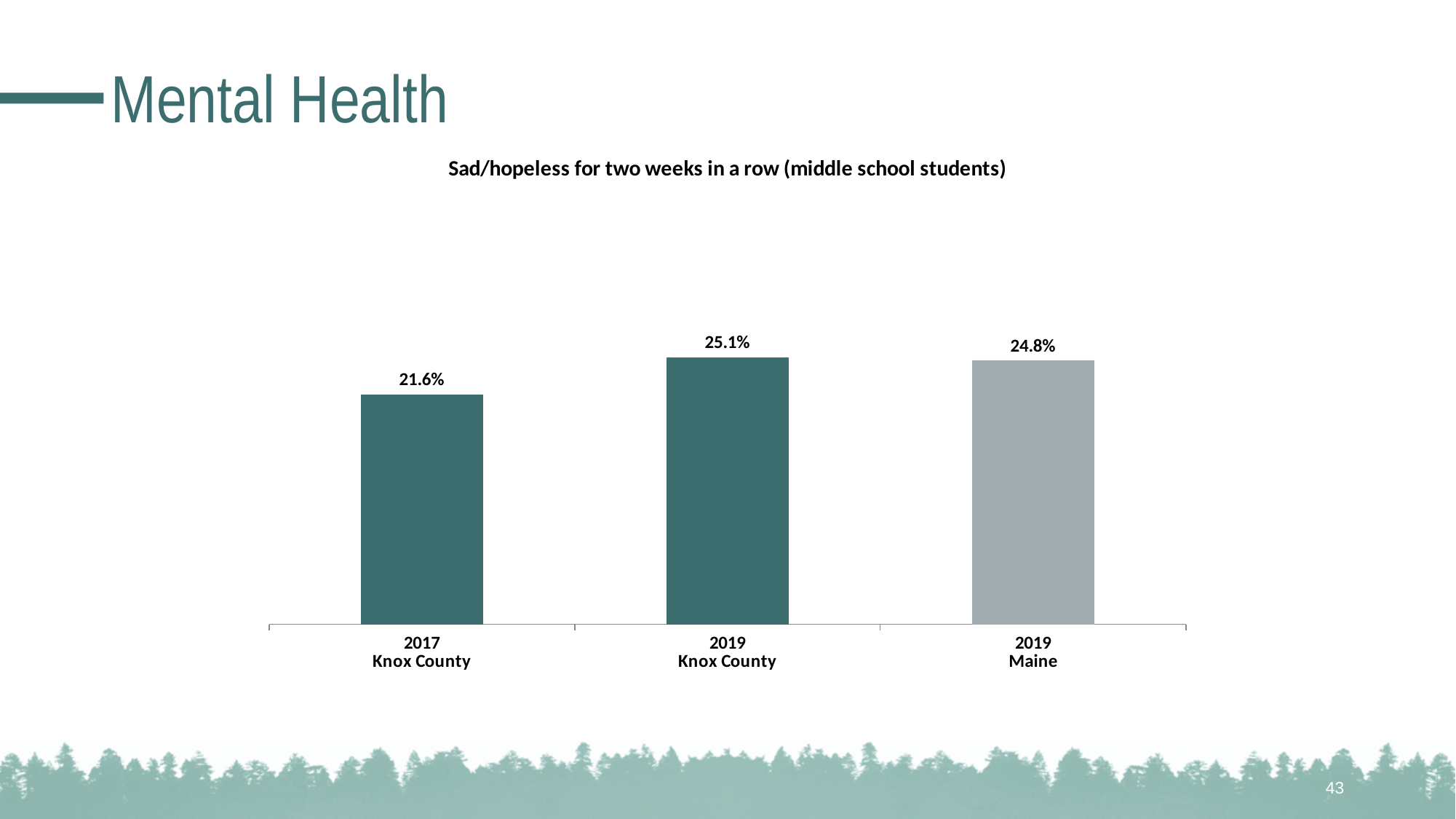

# Mental Health

### Chart: Sad/hopeless for two weeks in a row (middle school students)

| Category | N/A |
|---|---|
| 2017
Knox County | 0.216 |
| 2019
Knox County | 0.251 |
| 2019
Maine | 0.248 |
43